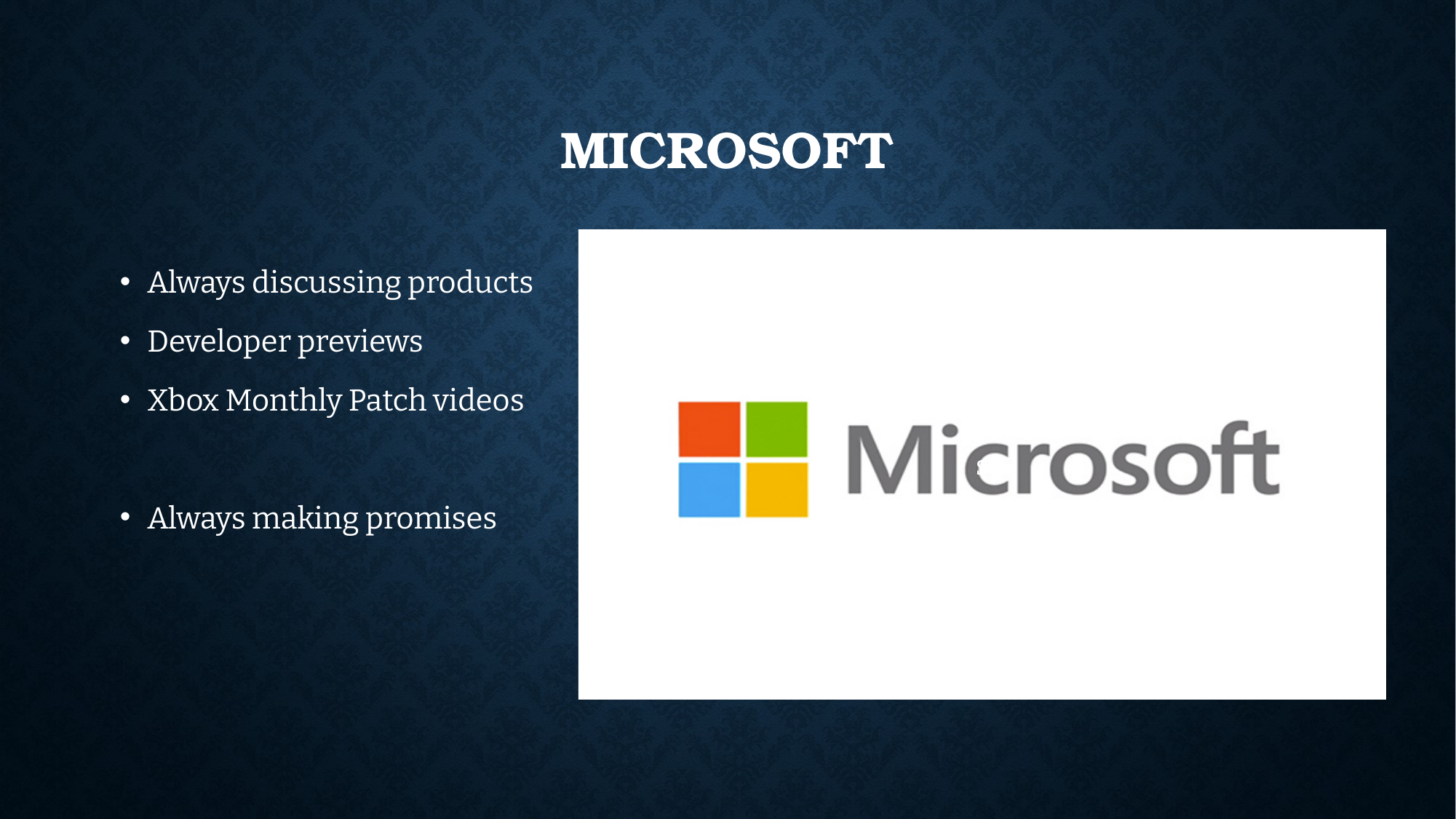

MICROSOFT
s
Always discussing products
Developer previews
Xbox Monthly Patch videos

Always making promises